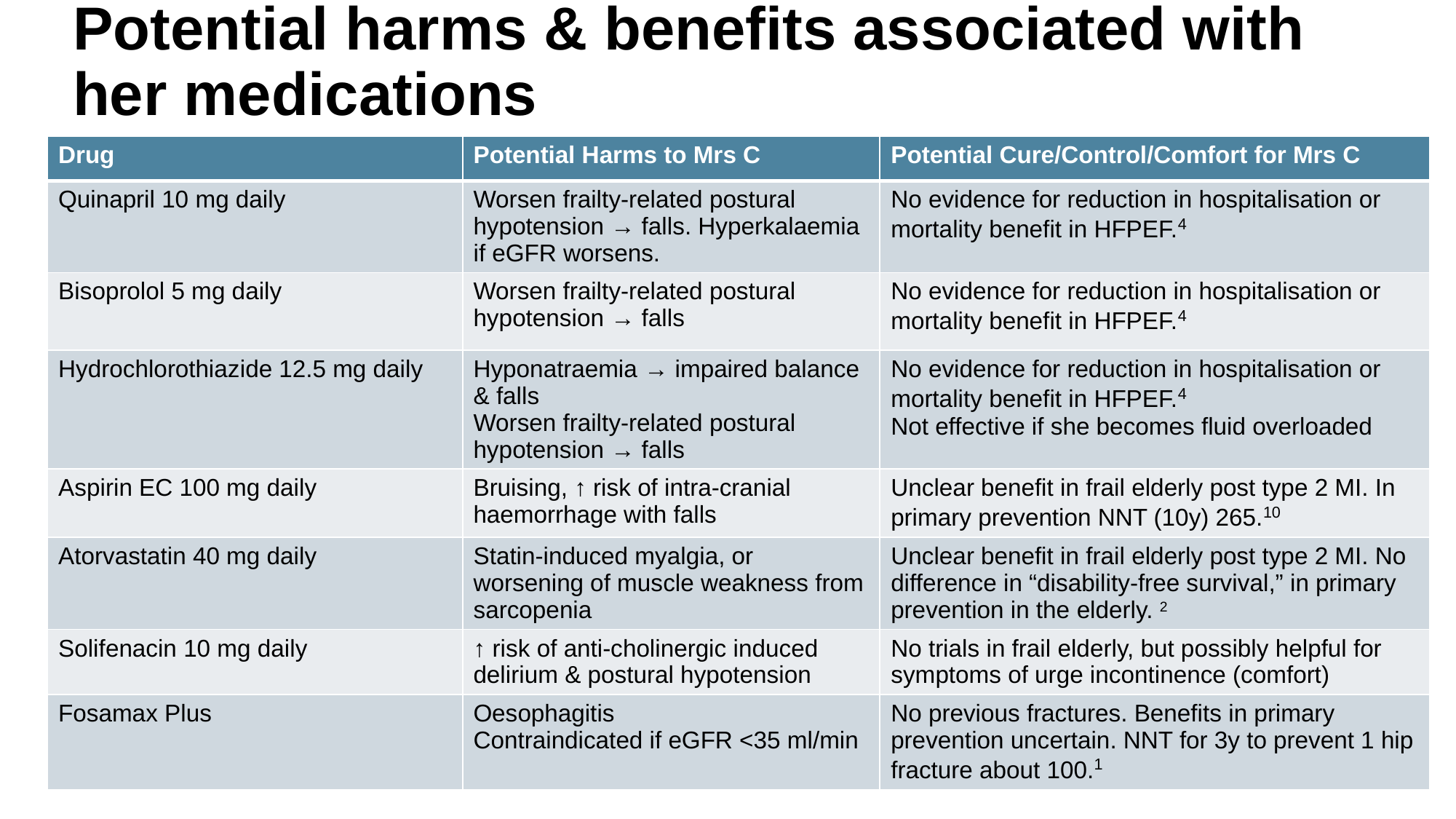

# Potential harms & benefits associated with her medications
| Drug | Potential Harms to Mrs C | Potential Cure/Control/Comfort for Mrs C |
| --- | --- | --- |
| Quinapril 10 mg daily | Worsen frailty-related postural hypotension → falls. Hyperkalaemia if eGFR worsens. | No evidence for reduction in hospitalisation or mortality benefit in HFPEF.4 |
| Bisoprolol 5 mg daily | Worsen frailty-related postural hypotension → falls | No evidence for reduction in hospitalisation or mortality benefit in HFPEF.4 |
| Hydrochlorothiazide 12.5 mg daily | Hyponatraemia → impaired balance & falls Worsen frailty-related postural hypotension → falls | No evidence for reduction in hospitalisation or mortality benefit in HFPEF.4 Not effective if she becomes fluid overloaded |
| Aspirin EC 100 mg daily | Bruising, ↑ risk of intra-cranial haemorrhage with falls | Unclear benefit in frail elderly post type 2 MI. In primary prevention NNT (10y) 265.10 |
| Atorvastatin 40 mg daily | Statin-induced myalgia, or worsening of muscle weakness from sarcopenia | Unclear benefit in frail elderly post type 2 MI. No difference in “disability-free survival,” in primary prevention in the elderly. 2 |
| Solifenacin 10 mg daily | ↑ risk of anti-cholinergic induced delirium & postural hypotension | No trials in frail elderly, but possibly helpful for symptoms of urge incontinence (comfort) |
| Fosamax Plus | Oesophagitis Contraindicated if eGFR <35 ml/min | No previous fractures. Benefits in primary prevention uncertain. NNT for 3y to prevent 1 hip fracture about 100.1 |